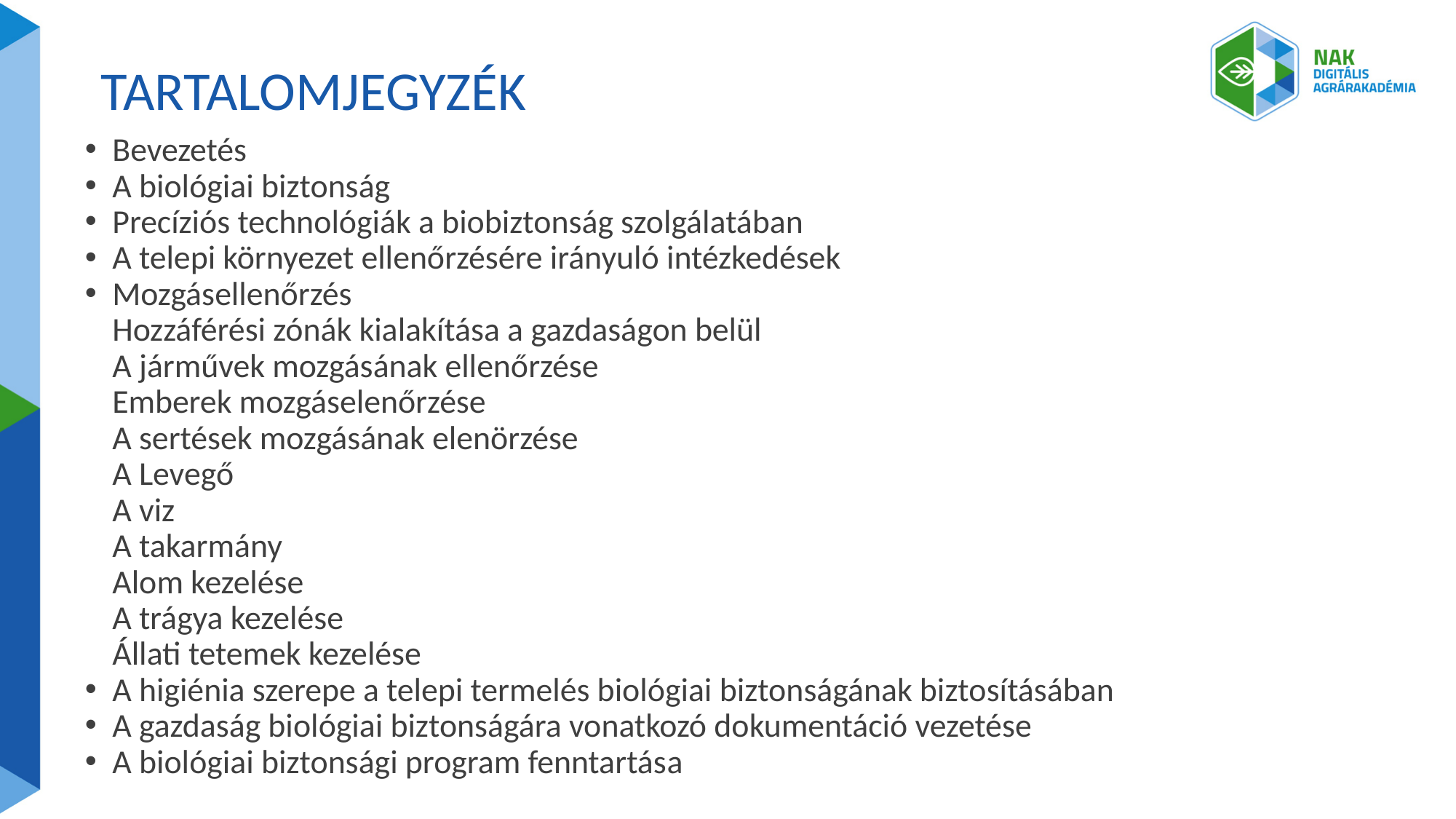

# TARTALOMJEGYZÉK
Bevezetés
A biológiai biztonság
Precíziós technológiák a biobiztonság szolgálatában
A telepi környezet ellenőrzésére irányuló intézkedések
Mozgásellenőrzés
Hozzáférési zónák kialakítása a gazdaságon belül
A járművek mozgásának ellenőrzése
Emberek mozgáselenőrzése
A sertések mozgásának elenörzése
A Levegő
A viz
A takarmány
Alom kezelése
A trágya kezelése
Állati tetemek kezelése
A higiénia szerepe a telepi termelés biológiai biztonságának biztosításában
A gazdaság biológiai biztonságára vonatkozó dokumentáció vezetése
A biológiai biztonsági program fenntartása

Fogalomtár